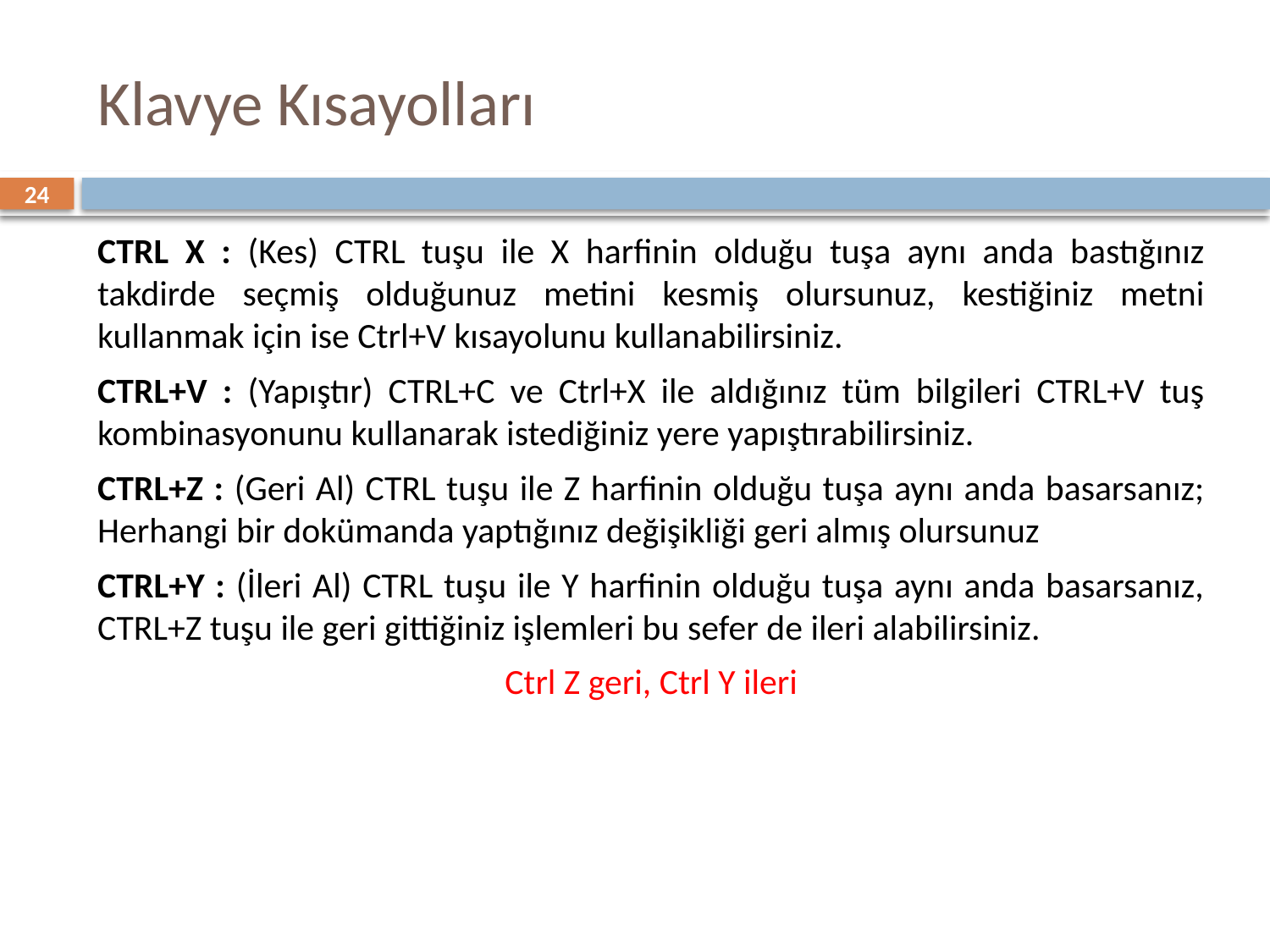

# Klavye Kısayolları
24
CTRL X : (Kes) CTRL tuşu ile X harfinin olduğu tuşa aynı anda bastığınız takdirde seçmiş olduğunuz metini kesmiş olursunuz, kestiğiniz metni kullanmak için ise Ctrl+V kısayolunu kullanabilirsiniz.
CTRL+V : (Yapıştır) CTRL+C ve Ctrl+X ile aldığınız tüm bilgileri CTRL+V tuş kombinasyonunu kullanarak istediğiniz yere yapıştırabilirsiniz.
CTRL+Z : (Geri Al) CTRL tuşu ile Z harfinin olduğu tuşa aynı anda basarsanız; Herhangi bir dokümanda yaptığınız değişikliği geri almış olursunuz
CTRL+Y : (İleri Al) CTRL tuşu ile Y harfinin olduğu tuşa aynı anda basarsanız, CTRL+Z tuşu ile geri gittiğiniz işlemleri bu sefer de ileri alabilirsiniz.
Ctrl Z geri, Ctrl Y ileri